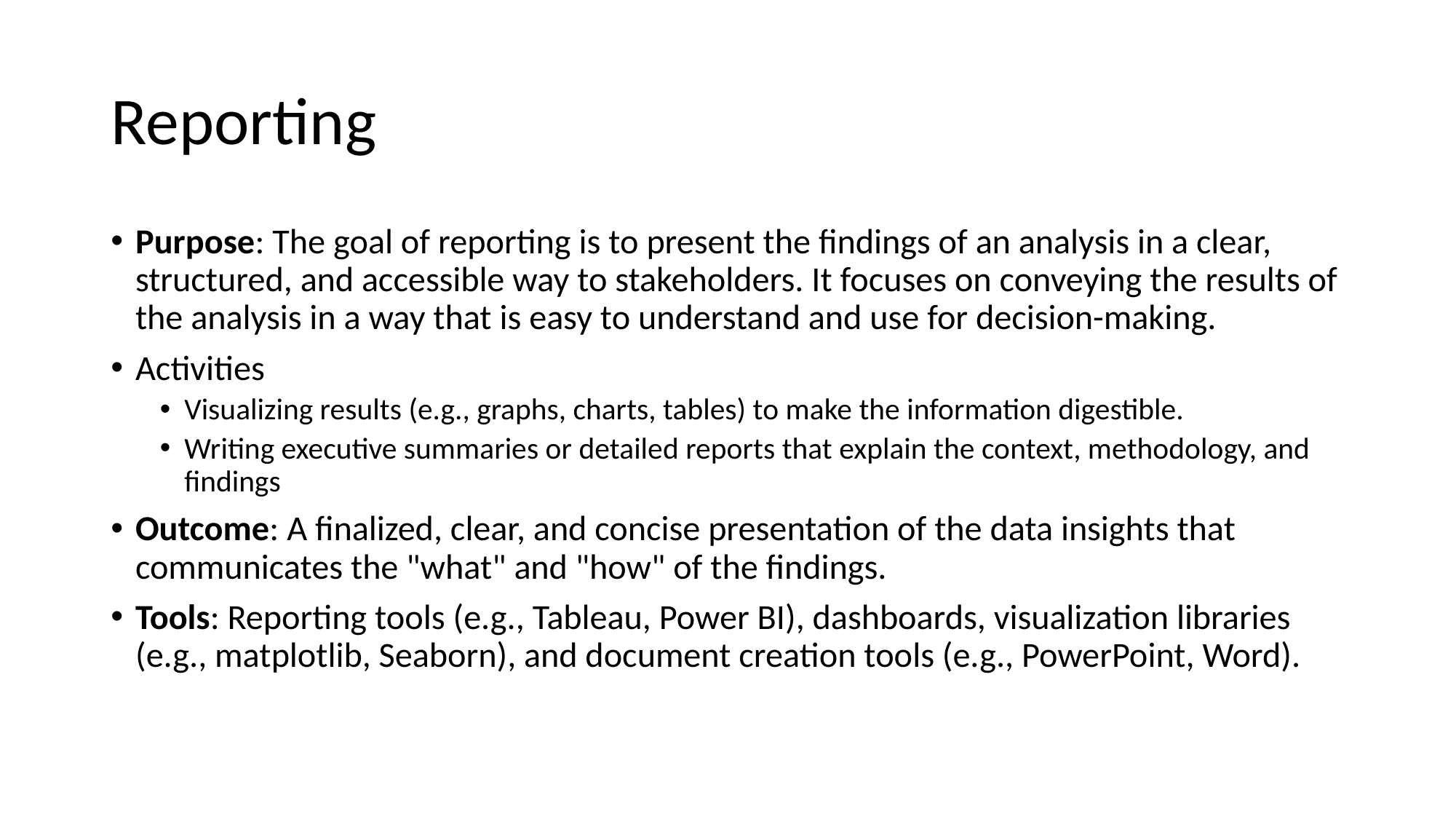

# Reporting
Purpose: The goal of reporting is to present the findings of an analysis in a clear, structured, and accessible way to stakeholders. It focuses on conveying the results of the analysis in a way that is easy to understand and use for decision-making.
Activities
Visualizing results (e.g., graphs, charts, tables) to make the information digestible.
Writing executive summaries or detailed reports that explain the context, methodology, and findings
Outcome: A finalized, clear, and concise presentation of the data insights that communicates the "what" and "how" of the findings.
Tools: Reporting tools (e.g., Tableau, Power BI), dashboards, visualization libraries (e.g., matplotlib, Seaborn), and document creation tools (e.g., PowerPoint, Word).